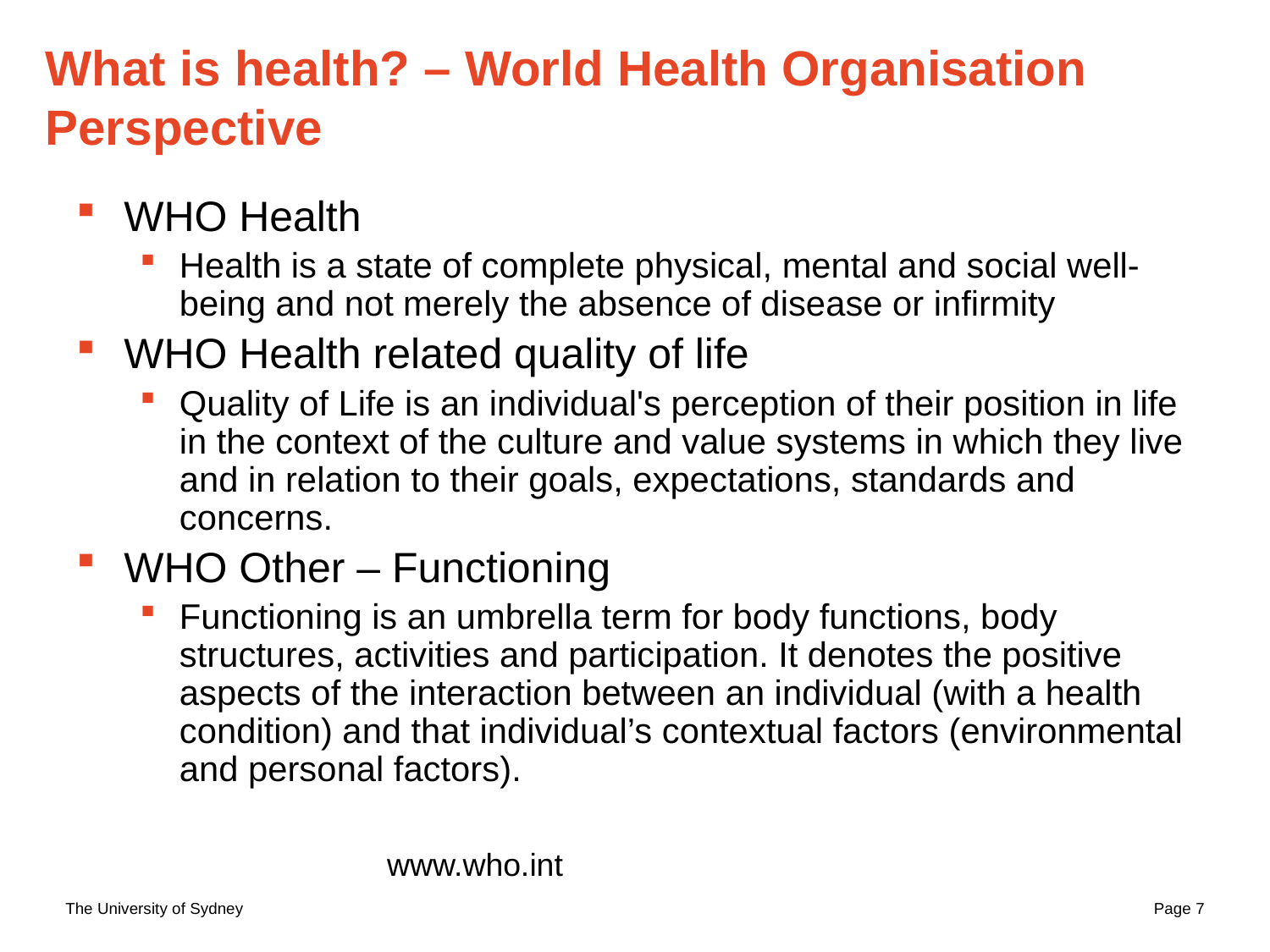

# What is health? – World Health Organisation Perspective
WHO Health
Health is a state of complete physical, mental and social well-being and not merely the absence of disease or infirmity
WHO Health related quality of life
Quality of Life is an individual's perception of their position in life in the context of the culture and value systems in which they live and in relation to their goals, expectations, standards and concerns.
WHO Other – Functioning
Functioning is an umbrella term for body functions, body structures, activities and participation. It denotes the positive aspects of the interaction between an individual (with a health condition) and that individual’s contextual factors (environmental and personal factors).
www.who.int